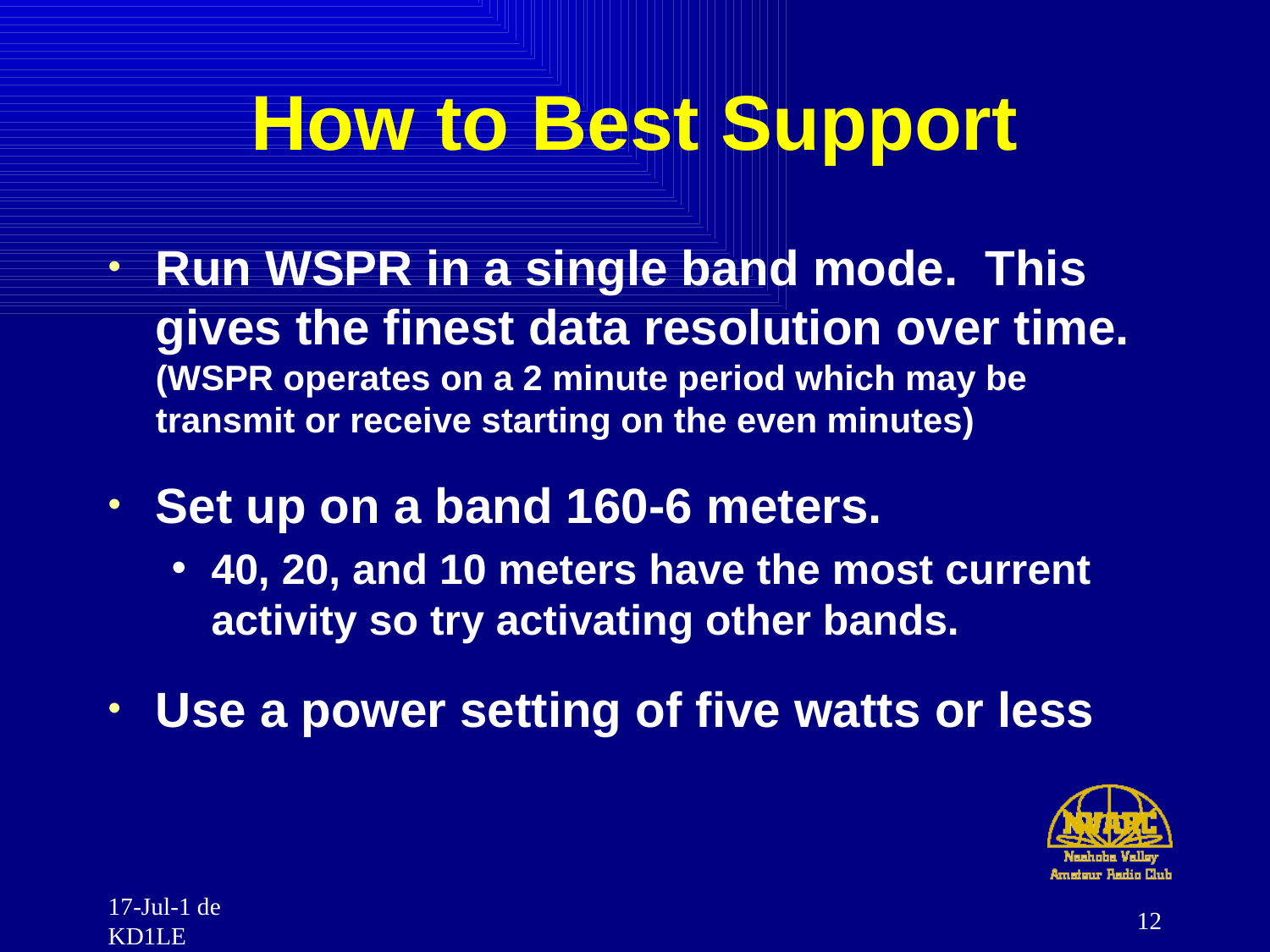

# How to Best Support
Run WSPR in a single band mode.  This gives the finest data resolution over time.  (WSPR operates on a 2 minute period which may be transmit or receive starting on the even minutes)

Set up on a band 160-6 meters.
40, 20, and 10 meters have the most current activity so try activating other bands.

Use a power setting of five watts or less

12
17-Jul-1 de KD1LE